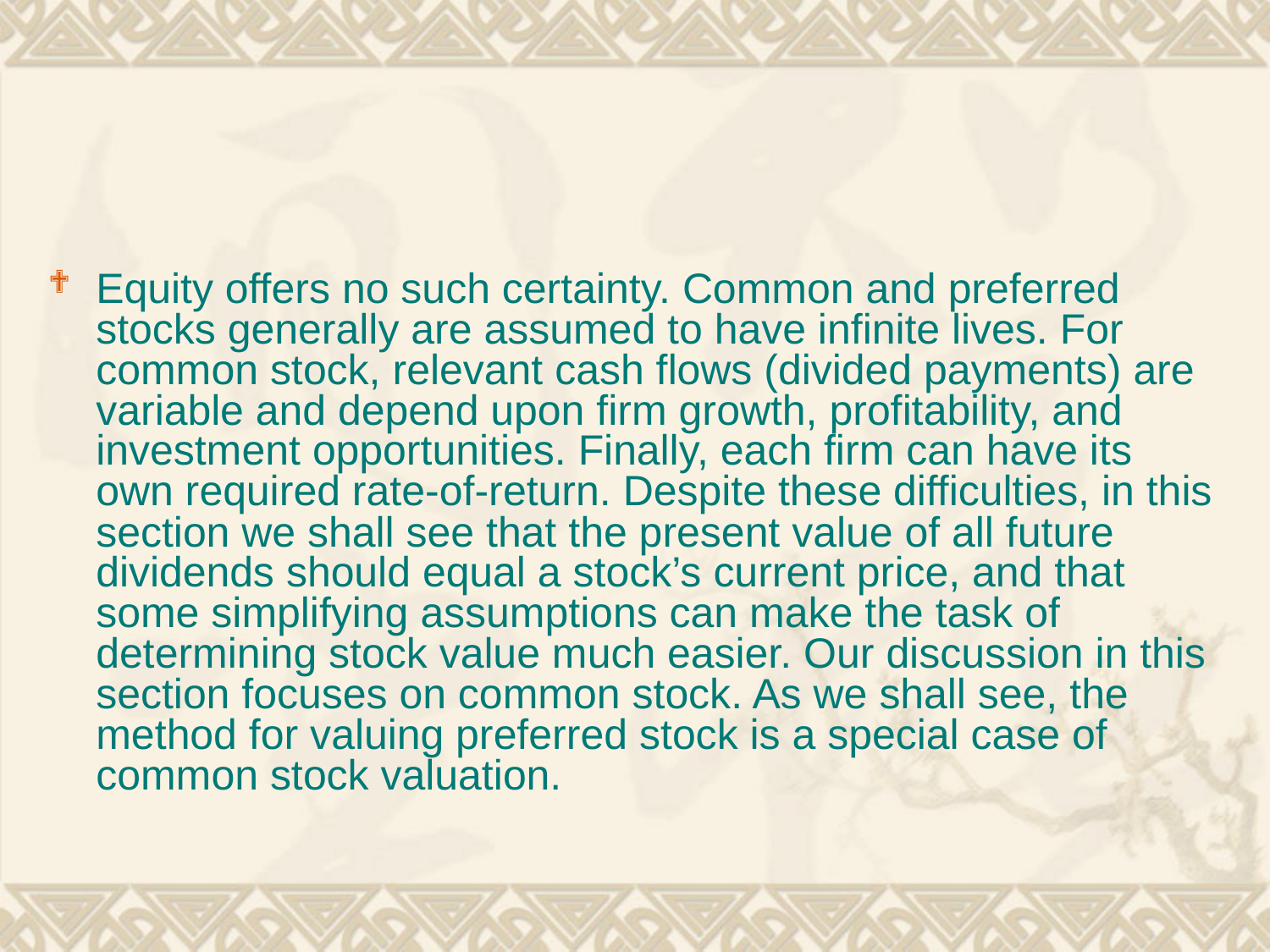

#
Equity offers no such certainty. Common and preferred stocks generally are assumed to have infinite lives. For common stock, relevant cash flows (divided payments) are variable and depend upon firm growth, profitability, and investment opportunities. Finally, each firm can have its own required rate-of-return. Despite these difficulties, in this section we shall see that the present value of all future dividends should equal a stock’s current price, and that some simplifying assumptions can make the task of determining stock value much easier. Our discussion in this section focuses on common stock. As we shall see, the method for valuing preferred stock is a special case of common stock valuation.
44